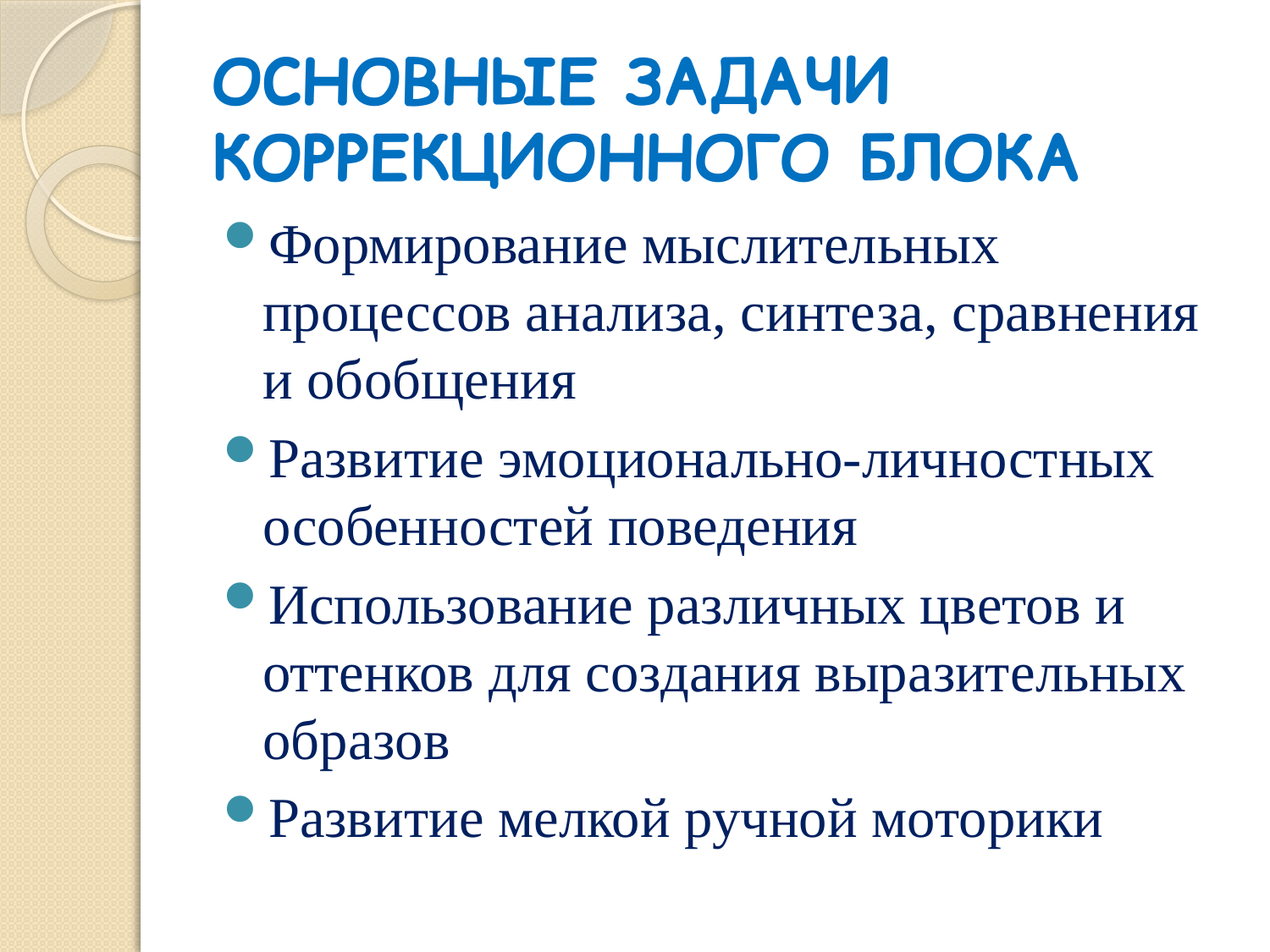

# ОСНОВНЫЕ ЗАДАЧИ КОРРЕКЦИОННОГО БЛОКА
Формирование мыслительных процессов анализа, синтеза, сравнения и обобщения
Развитие эмоционально-личностных особенностей поведения
Использование различных цветов и оттенков для создания выразительных образов
Развитие мелкой ручной моторики